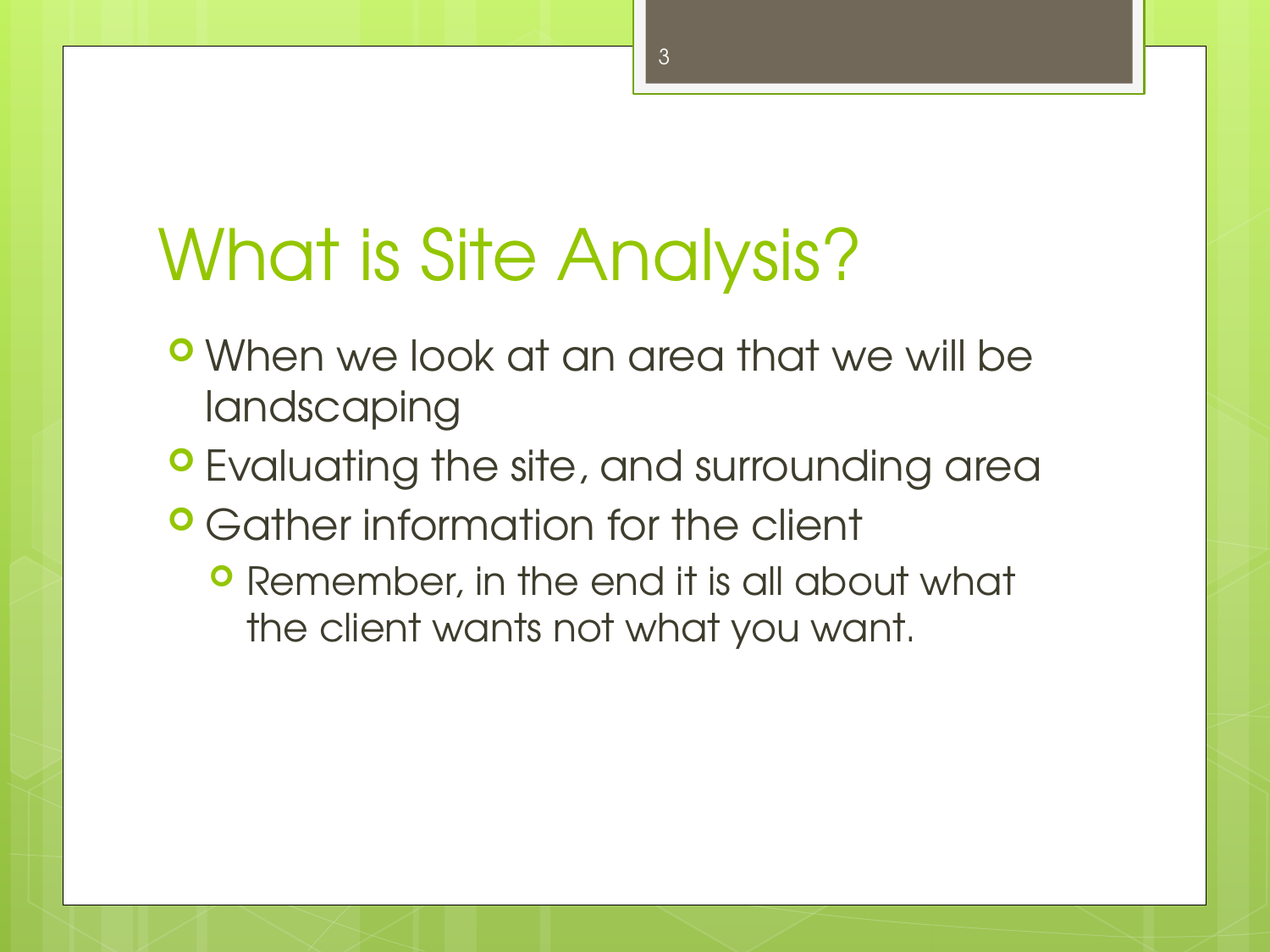

3
# What is Site Analysis?
When we look at an area that we will be landscaping
Evaluating the site, and surrounding area
Gather information for the client
Remember, in the end it is all about what the client wants not what you want.